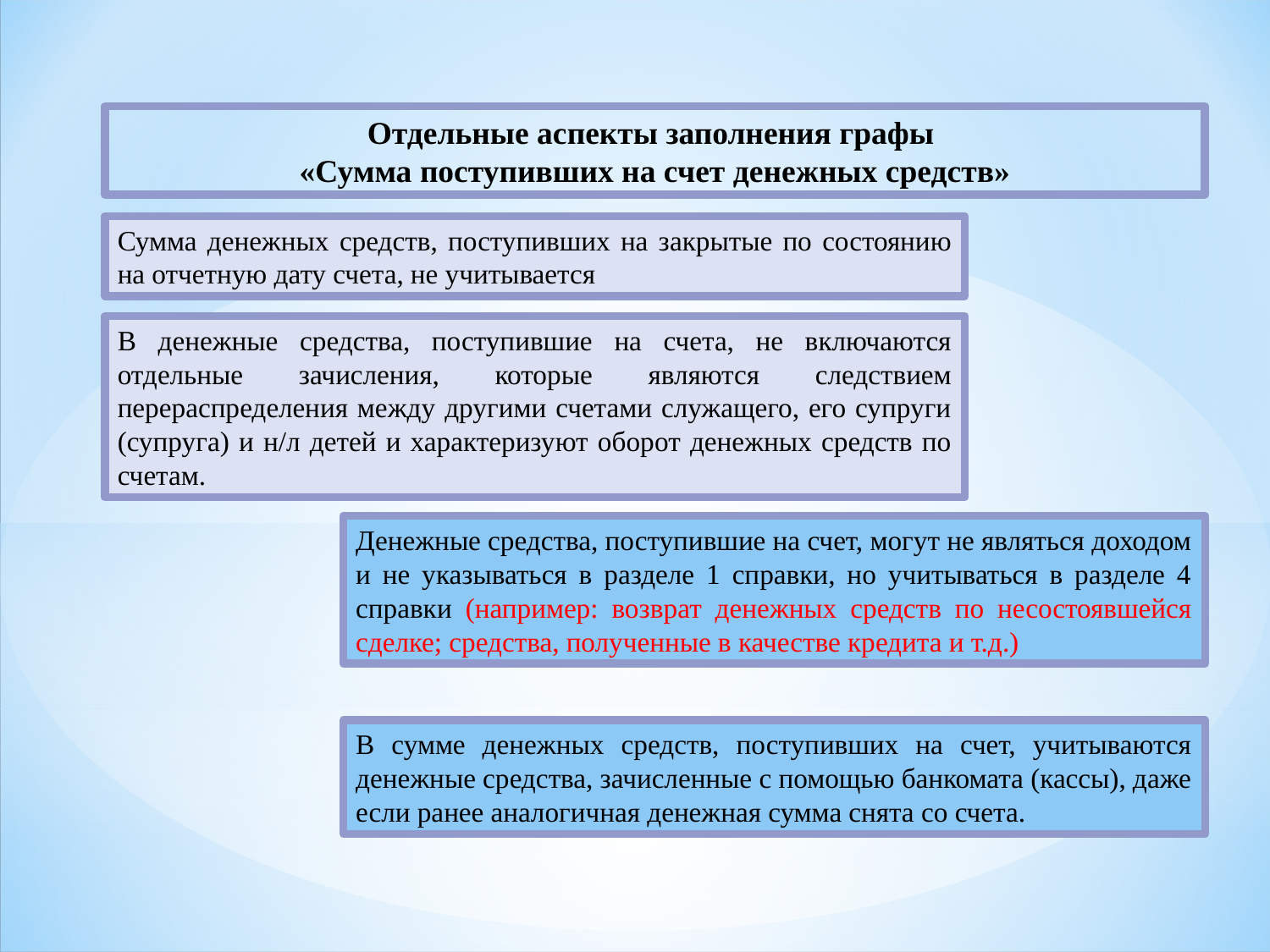

Отдельные аспекты заполнения графы
«Сумма поступивших на счет денежных средств»
Сумма денежных средств, поступивших на закрытые по состоянию на отчетную дату счета, не учитывается
В денежные средства, поступившие на счета, не включаются отдельные зачисления, которые являются следствием перераспределения между другими счетами служащего, его супруги (супруга) и н/л детей и характеризуют оборот денежных средств по счетам.
Денежные средства, поступившие на счет, могут не являться доходом и не указываться в разделе 1 справки, но учитываться в разделе 4 справки (например: возврат денежных средств по несостоявшейся сделке; средства, полученные в качестве кредита и т.д.)
В сумме денежных средств, поступивших на счет, учитываются денежные средства, зачисленные с помощью банкомата (кассы), даже если ранее аналогичная денежная сумма снята со счета.